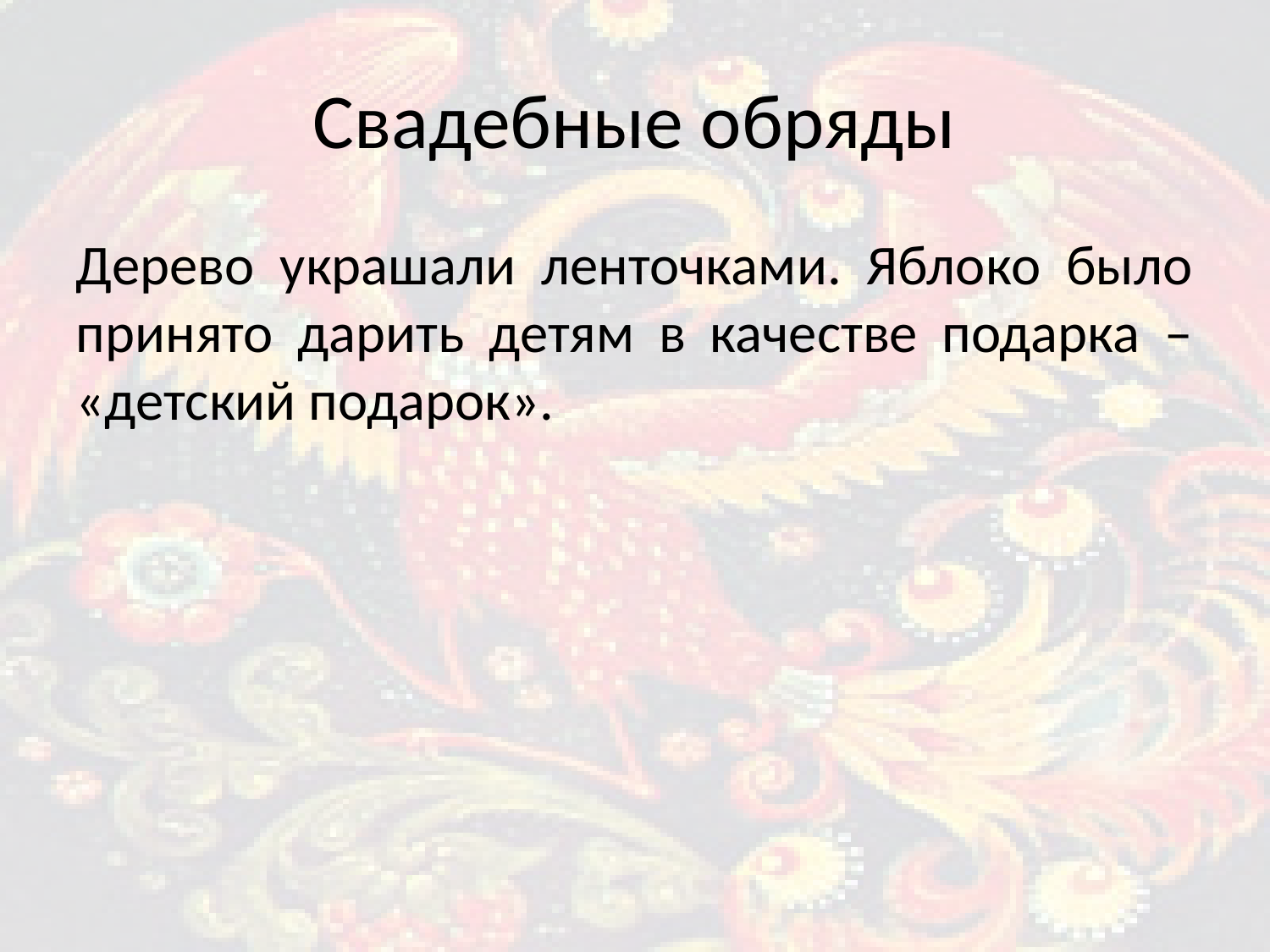

Свадебные обряды
Дерево украшали ленточками. Яблоко было принято дарить детям в качестве подарка – «детский подарок».